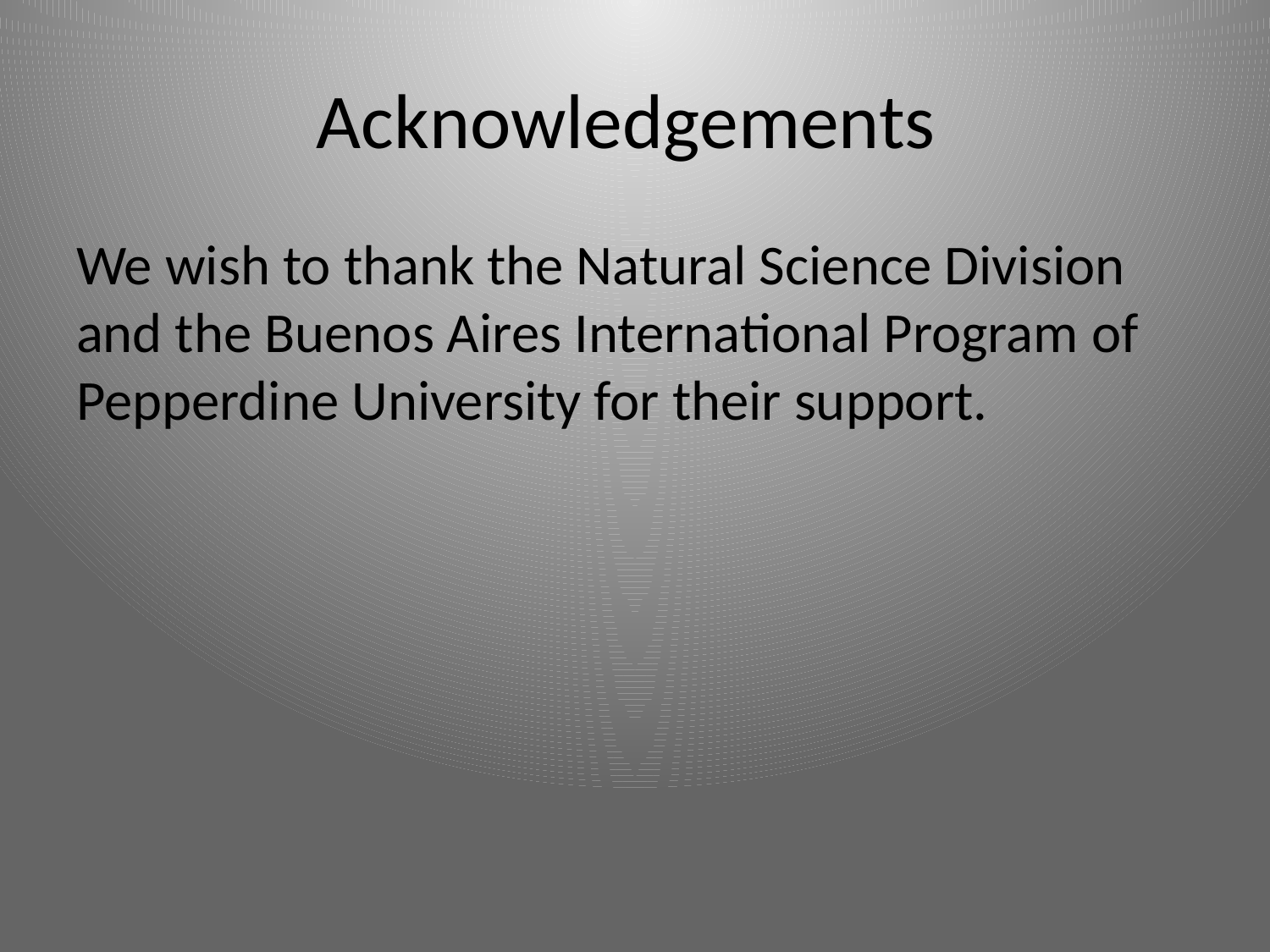

# Acknowledgements
We wish to thank the Natural Science Division and the Buenos Aires International Program of Pepperdine University for their support.